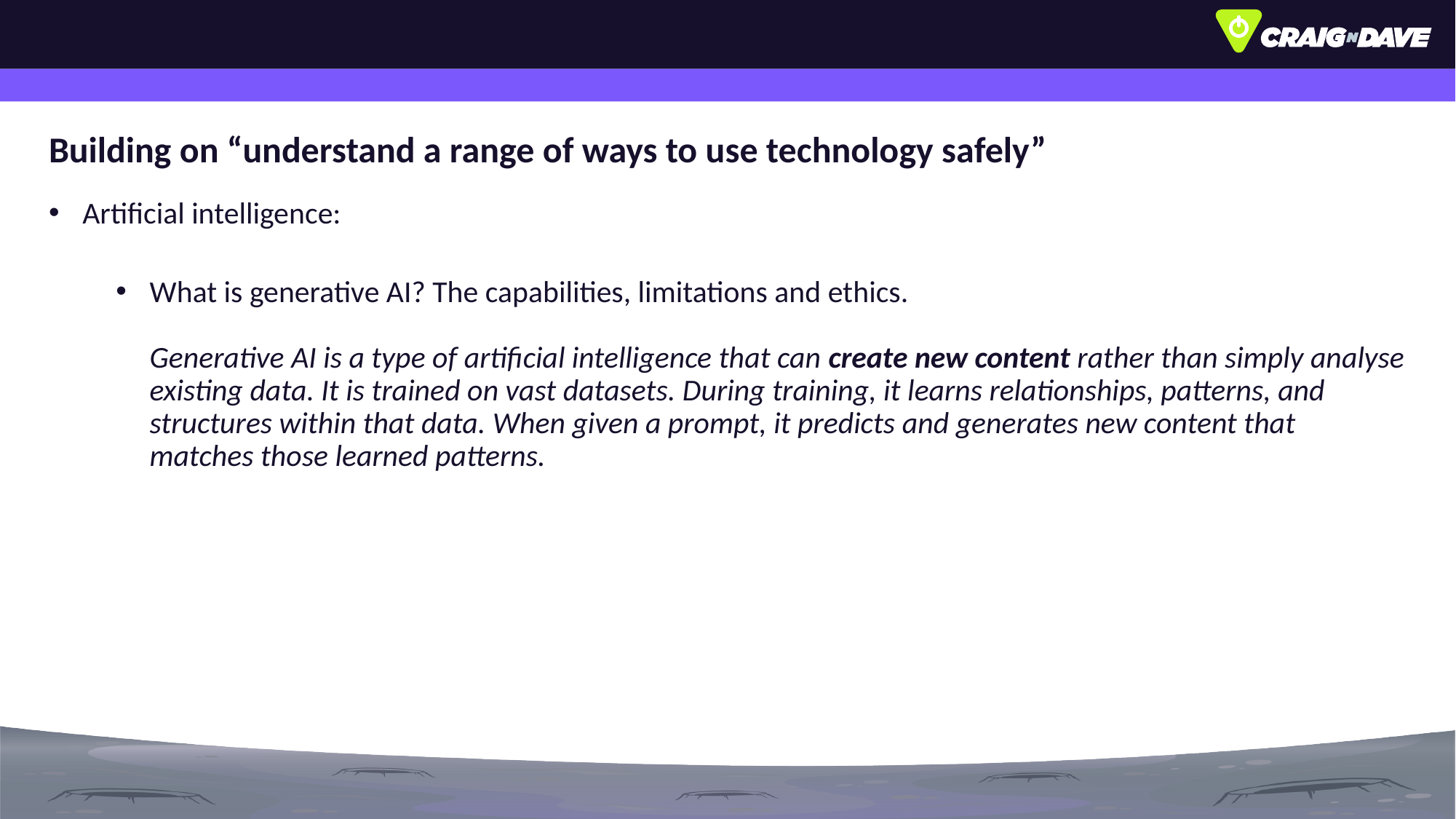

# Building on “understand a range of ways to use technology safely”
Artificial intelligence:
What is generative AI? The capabilities, limitations and ethics.
Generative AI is a type of artificial intelligence that can create new content rather than simply analyse existing data. It is trained on vast datasets. During training, it learns relationships, patterns, and structures within that data. When given a prompt, it predicts and generates new content that matches those learned patterns.